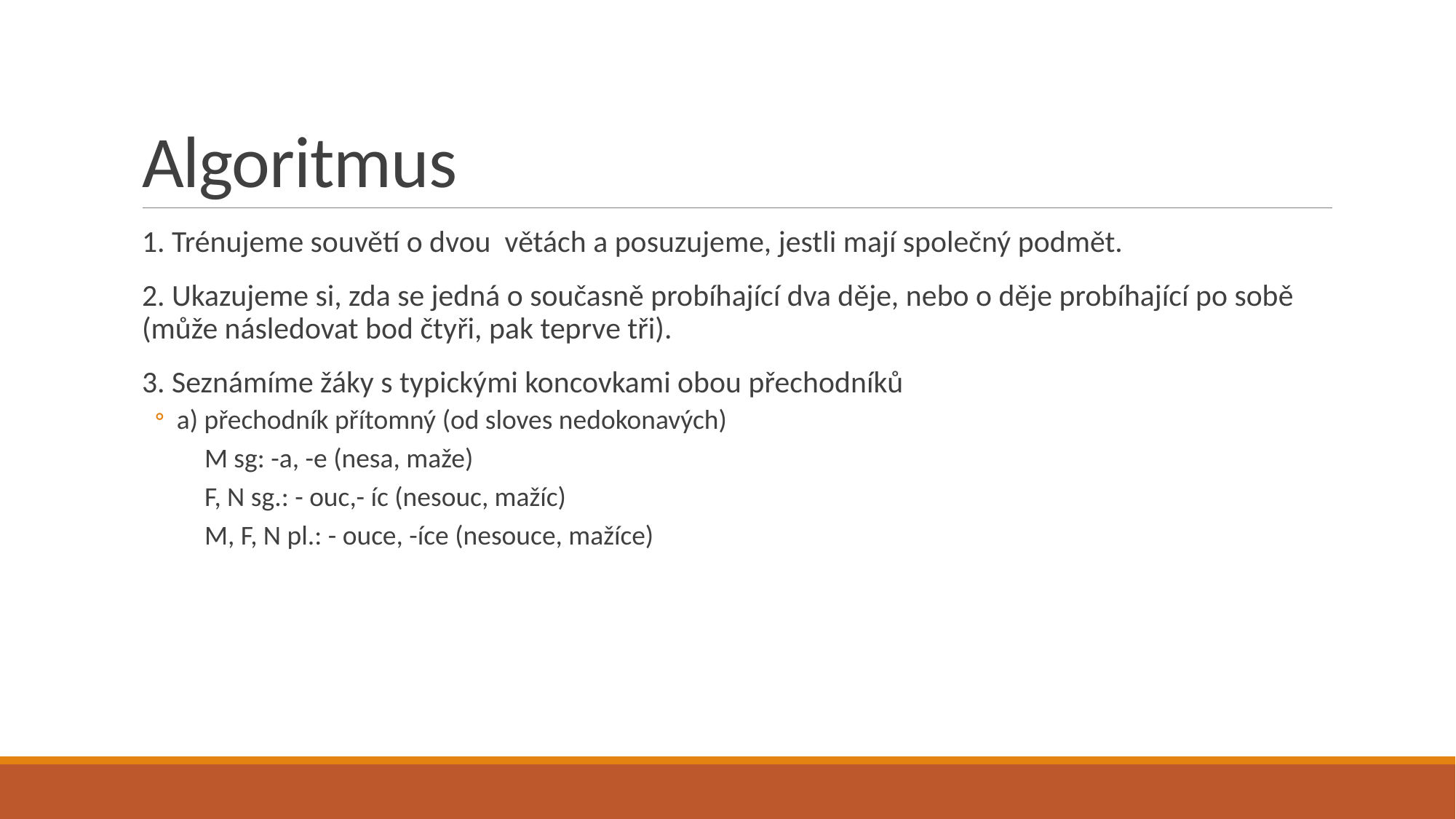

# Algoritmus
1. Trénujeme souvětí o dvou  větách a posuzujeme, jestli mají společný podmět.
2. Ukazujeme si, zda se jedná o současně probíhající dva děje, nebo o děje probíhající po sobě (může následovat bod čtyři, pak teprve tři).
3. Seznámíme žáky s typickými koncovkami obou přechodníků
a) přechodník přítomný (od sloves nedokonavých)
        M sg: -a, -e (nesa, maže)
        F, N sg.: - ouc,- íc (nesouc, mažíc)
        M, F, N pl.: - ouce, -íce (nesouce, mažíce)